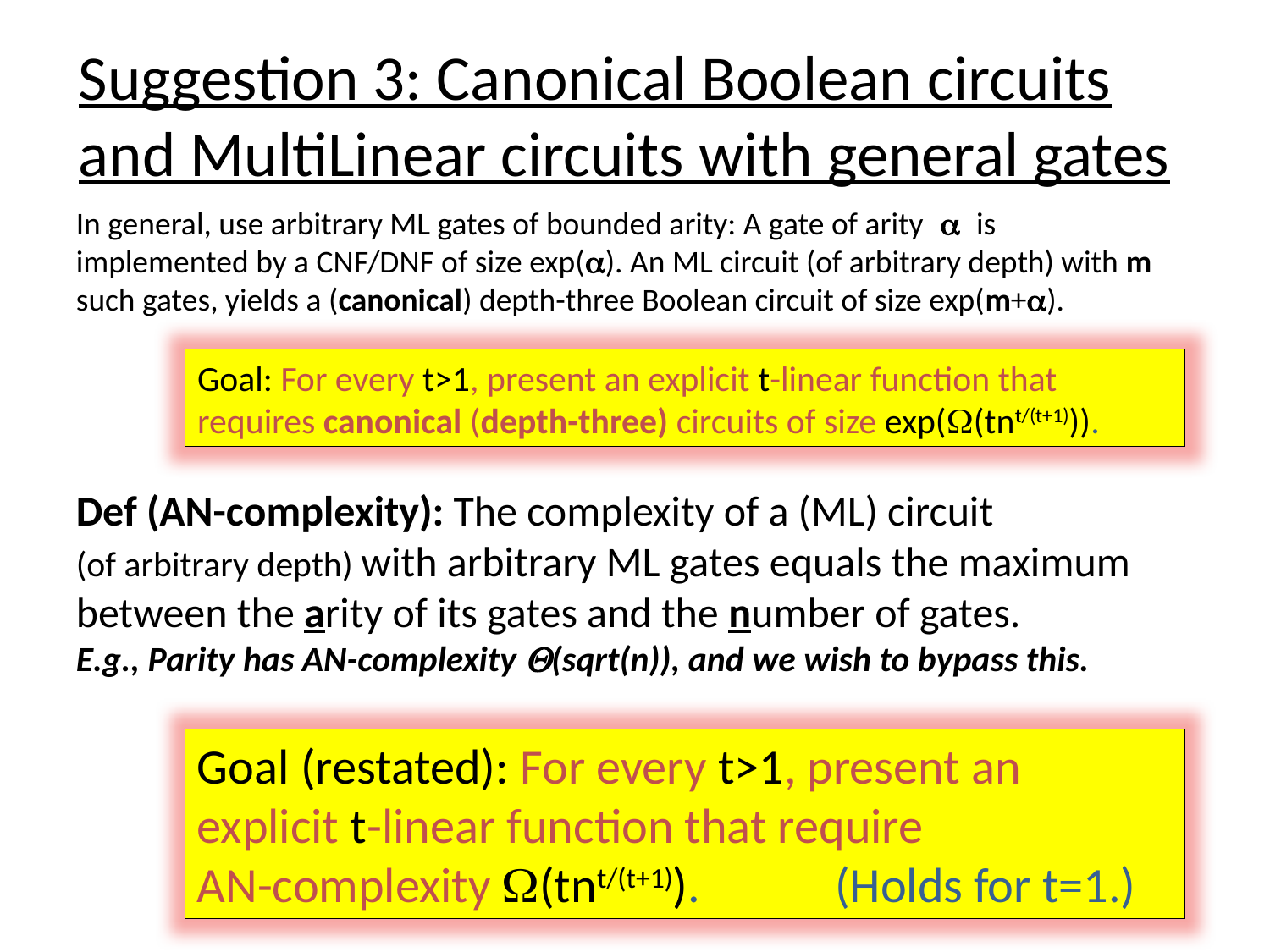

# Suggestion 3: Canonical Boolean circuits and MultiLinear circuits with general gates
In general, use arbitrary ML gates of bounded arity: A gate of arity α is implemented by a CNF/DNF of size exp(α). An ML circuit (of arbitrary depth) with m such gates, yields a (canonical) depth-three Boolean circuit of size exp(m+α).
Goal: For every t>1, present an explicit t-linear function that requires canonical (depth-three) circuits of size exp(Ω(tnt/(t+1))).
Def (AN-complexity): The complexity of a (ML) circuit
(of arbitrary depth) with arbitrary ML gates equals the maximum between the arity of its gates and the number of gates.
E.g., Parity has AN-complexity Θ(sqrt(n)), and we wish to bypass this.
Goal (restated): For every t>1, present an explicit t-linear function that require
AN-complexity Ω(tnt/(t+1)).            (Holds for t=1.)